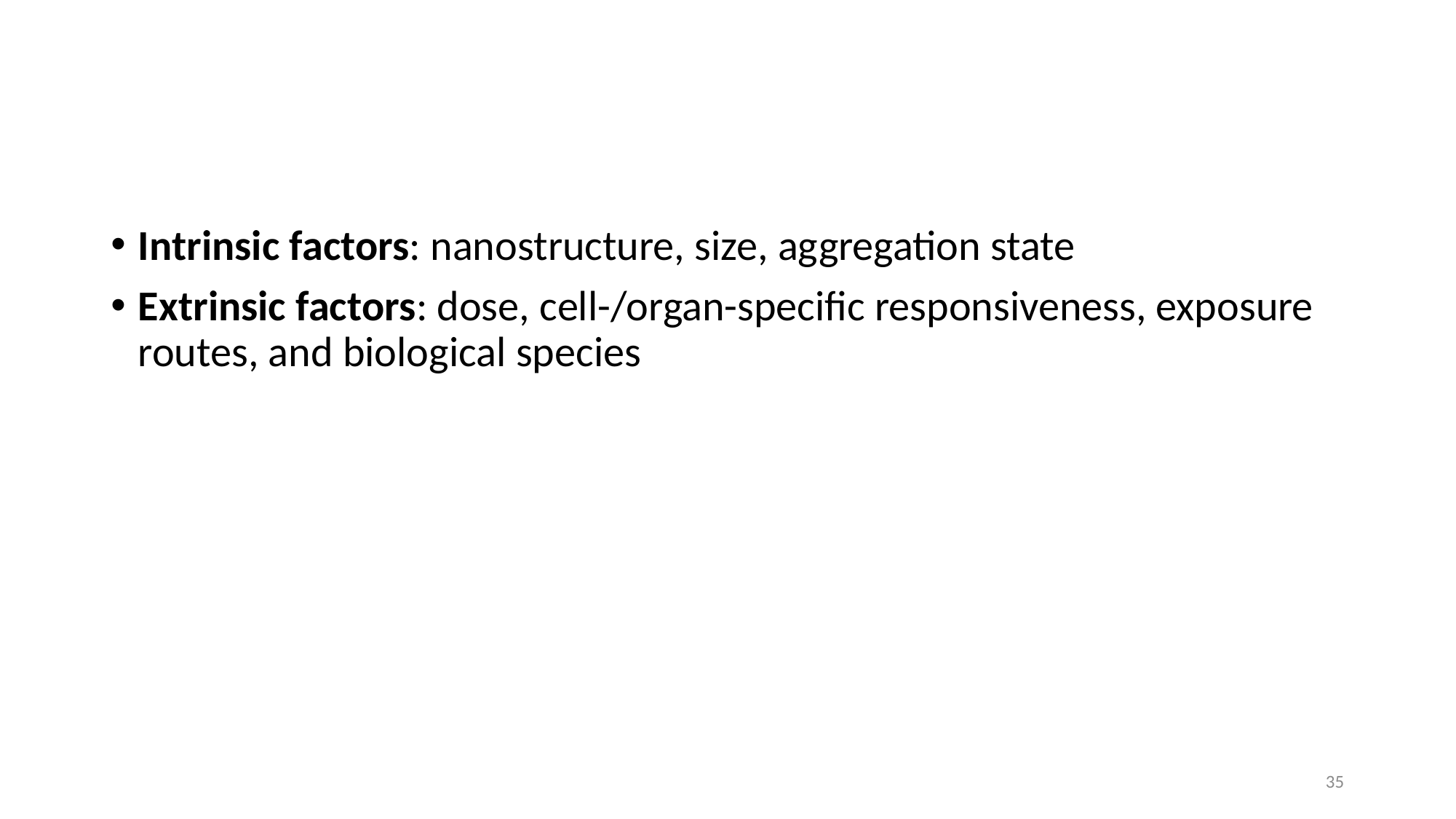

Intrinsic factors: nanostructure, size, aggregation state
Extrinsic factors: dose, cell-/organ-specific responsiveness, exposure routes, and biological species

35